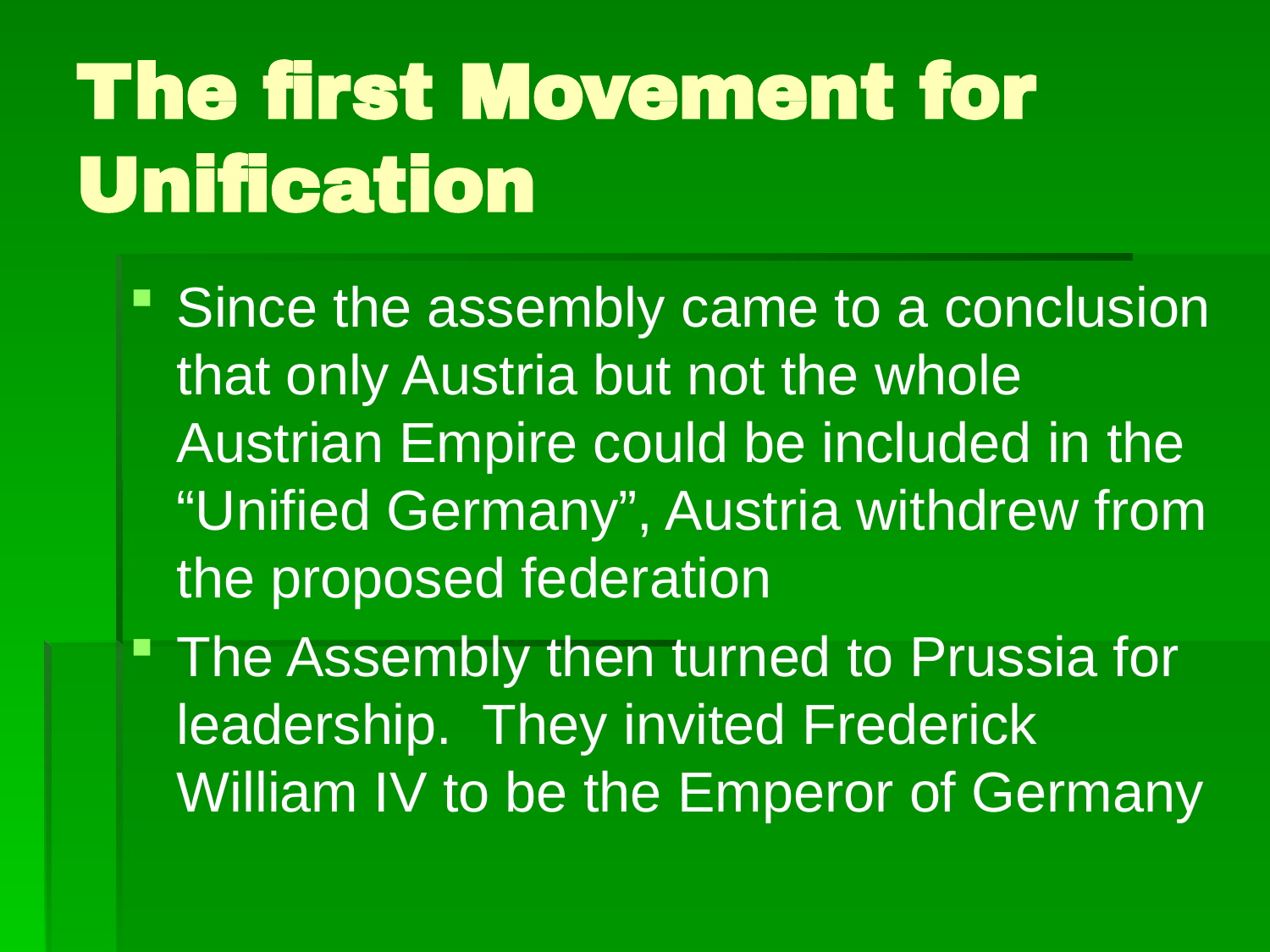

# The first Movement for Unification
Since the assembly came to a conclusion that only Austria but not the whole Austrian Empire could be included in the “Unified Germany”, Austria withdrew from the proposed federation
The Assembly then turned to Prussia for leadership.  They invited Frederick William IV to be the Emperor of Germany